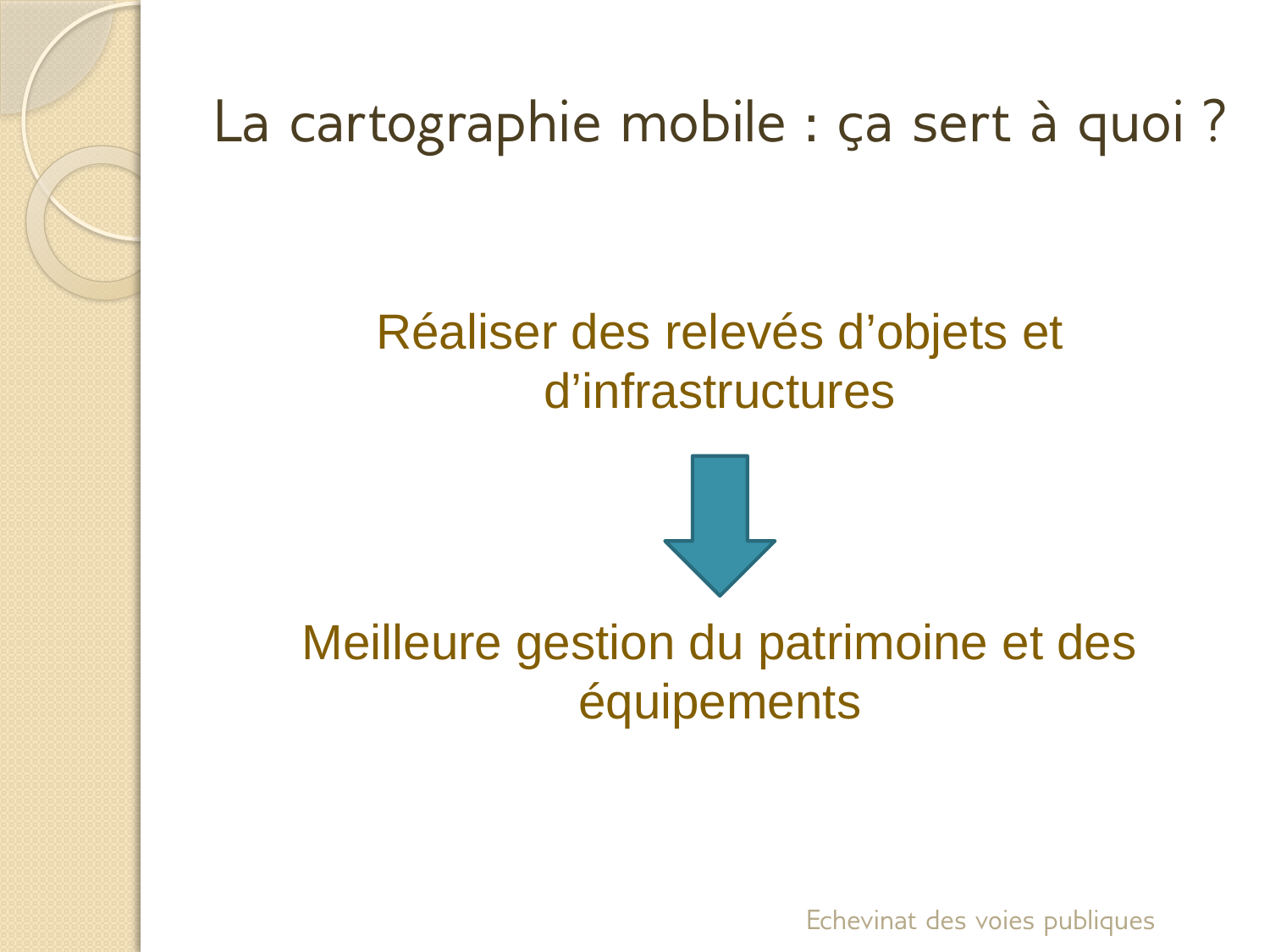

# La cartographie mobile : ça sert à quoi ?

Réaliser des relevés d’objets et d’infrastructures

Meilleure gestion du patrimoine et des équipements

Echevinat des voies publiques